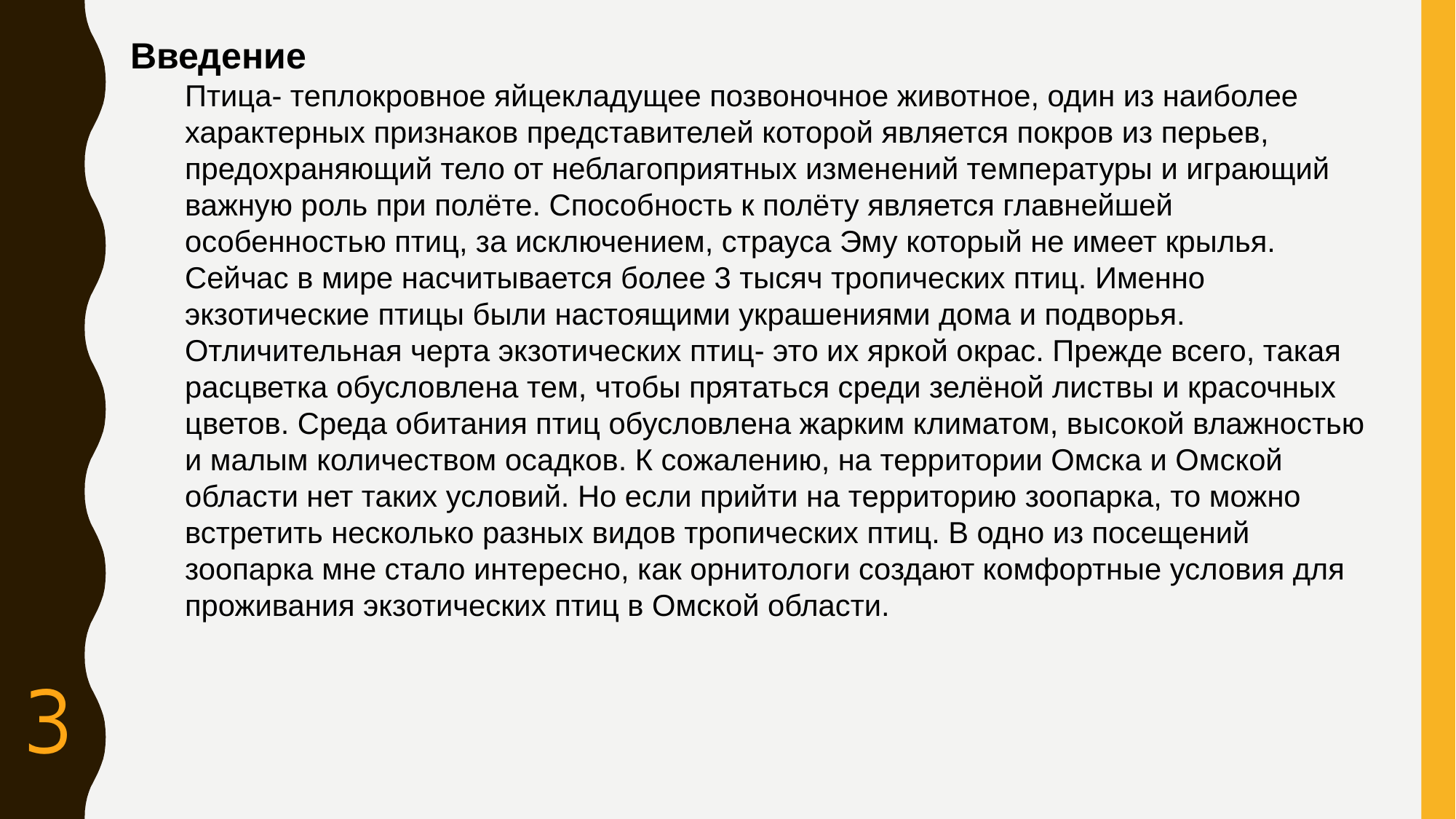

Введение
Птица- теплокровное яйцекладущее позвоночное животное, один из наиболее характерных признаков представителей которой является покров из перьев, предохраняющий тело от неблагоприятных изменений температуры и играющий важную роль при полёте. Способность к полёту является главнейшей особенностью птиц, за исключением, страуса Эму который не имеет крылья.
Сейчас в мире насчитывается более 3 тысяч тропических птиц. Именно экзотические птицы были настоящими украшениями дома и подворья. Отличительная черта экзотических птиц- это их яркой окрас. Прежде всего, такая расцветка обусловлена тем, чтобы прятаться среди зелёной листвы и красочных цветов. Среда обитания птиц обусловлена жарким климатом, высокой влажностью и малым количеством осадков. К сожалению, на территории Омска и Омской области нет таких условий. Но если прийти на территорию зоопарка, то можно встретить несколько разных видов тропических птиц. В одно из посещений зоопарка мне стало интересно, как орнитологи создают комфортные условия для проживания экзотических птиц в Омской области.

3